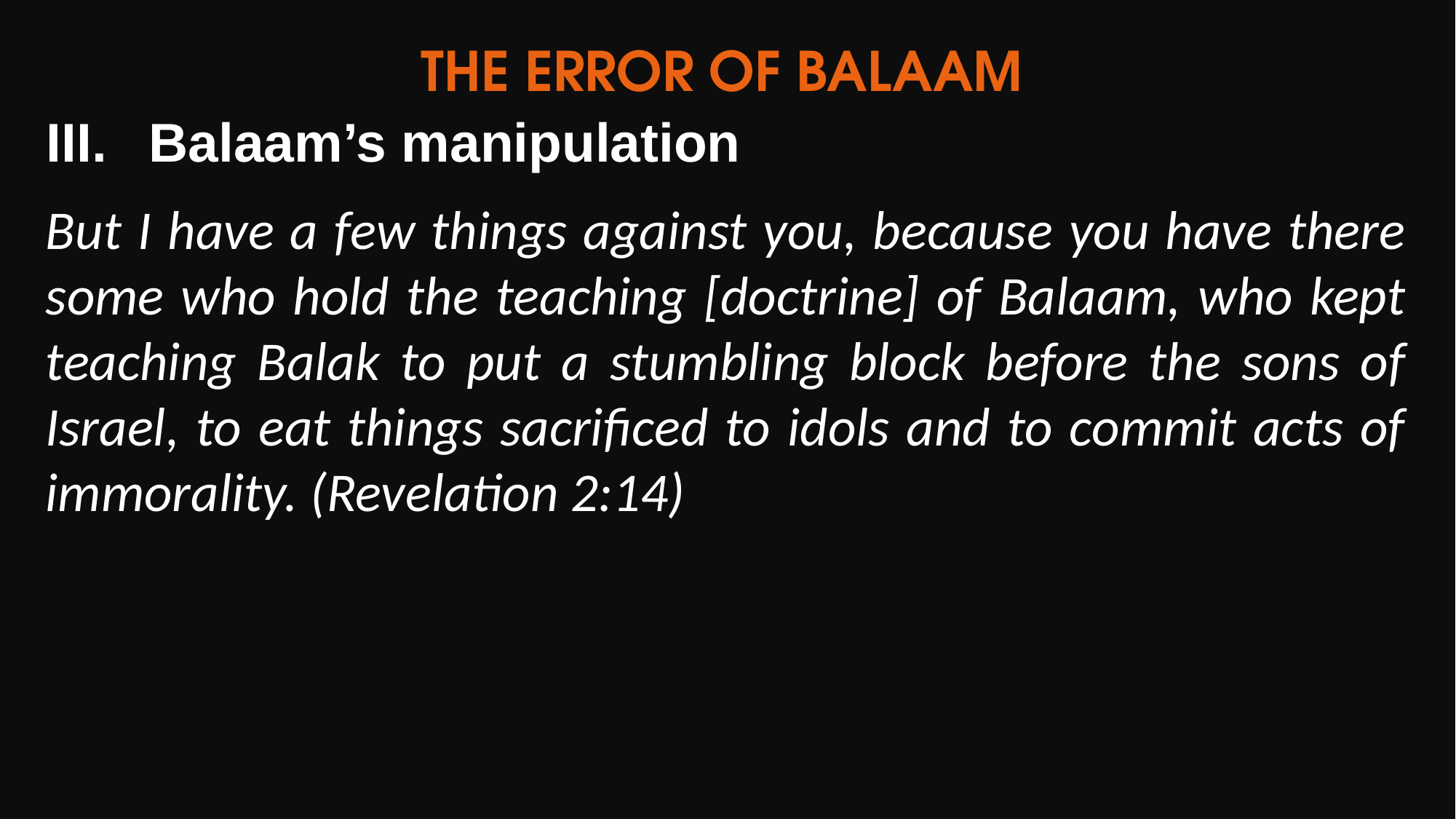

The Error of Balaam
Balaam’s manipulation
But I have a few things against you, because you have there some who hold the teaching [doctrine] of Balaam, who kept teaching Balak to put a stumbling block before the sons of Israel, to eat things sacrificed to idols and to commit acts of immorality. (Revelation 2:14)